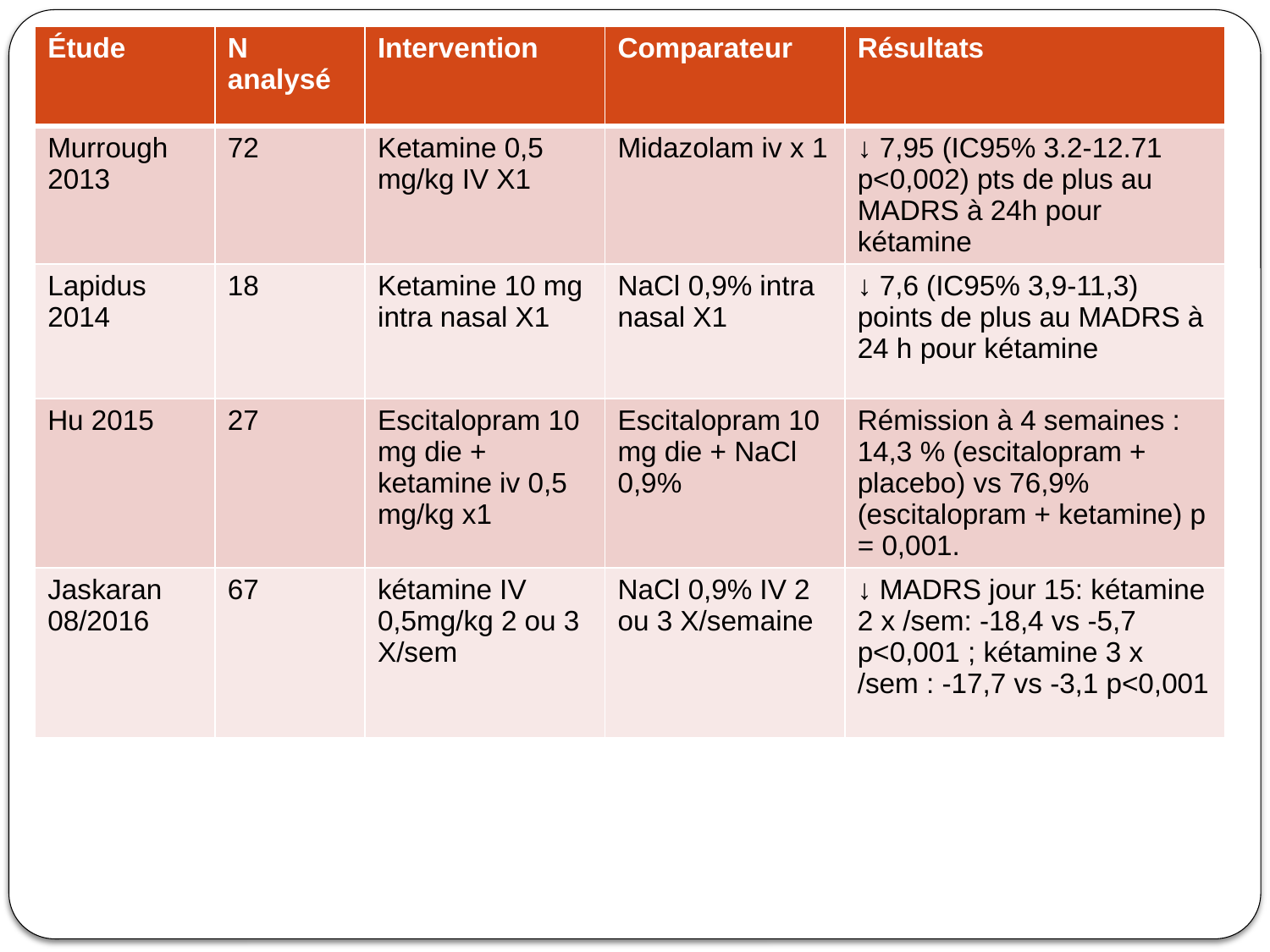

| Étude | N analysé | Intervention | Comparateur | Résultats |
| --- | --- | --- | --- | --- |
| Murrough 2013 | 72 | Ketamine 0,5 mg/kg IV X1 | Midazolam iv x 1 | ↓ 7,95 (IC95% 3.2-12.71 p<0,002) pts de plus au MADRS à 24h pour kétamine |
| Lapidus 2014 | 18 | Ketamine 10 mg intra nasal X1 | NaCl 0,9% intra nasal X1 | ↓ 7,6 (IC95% 3,9-11,3) points de plus au MADRS à 24 h pour kétamine |
| Hu 2015 | 27 | Escitalopram 10 mg die + ketamine iv 0,5 mg/kg x1 | Escitalopram 10 mg die + NaCl 0,9% | Rémission à 4 semaines : 14,3 % (escitalopram + placebo) vs 76,9% (escitalopram + ketamine) p = 0,001. |
| Jaskaran 08/2016 | 67 | kétamine IV 0,5mg/kg 2 ou 3 X/sem | NaCl 0,9% IV 2 ou 3 X/semaine | ↓ MADRS jour 15: kétamine 2 x /sem: -18,4 vs -5,7 p<0,001 ; kétamine 3 x /sem : -17,7 vs -3,1 p<0,001 |